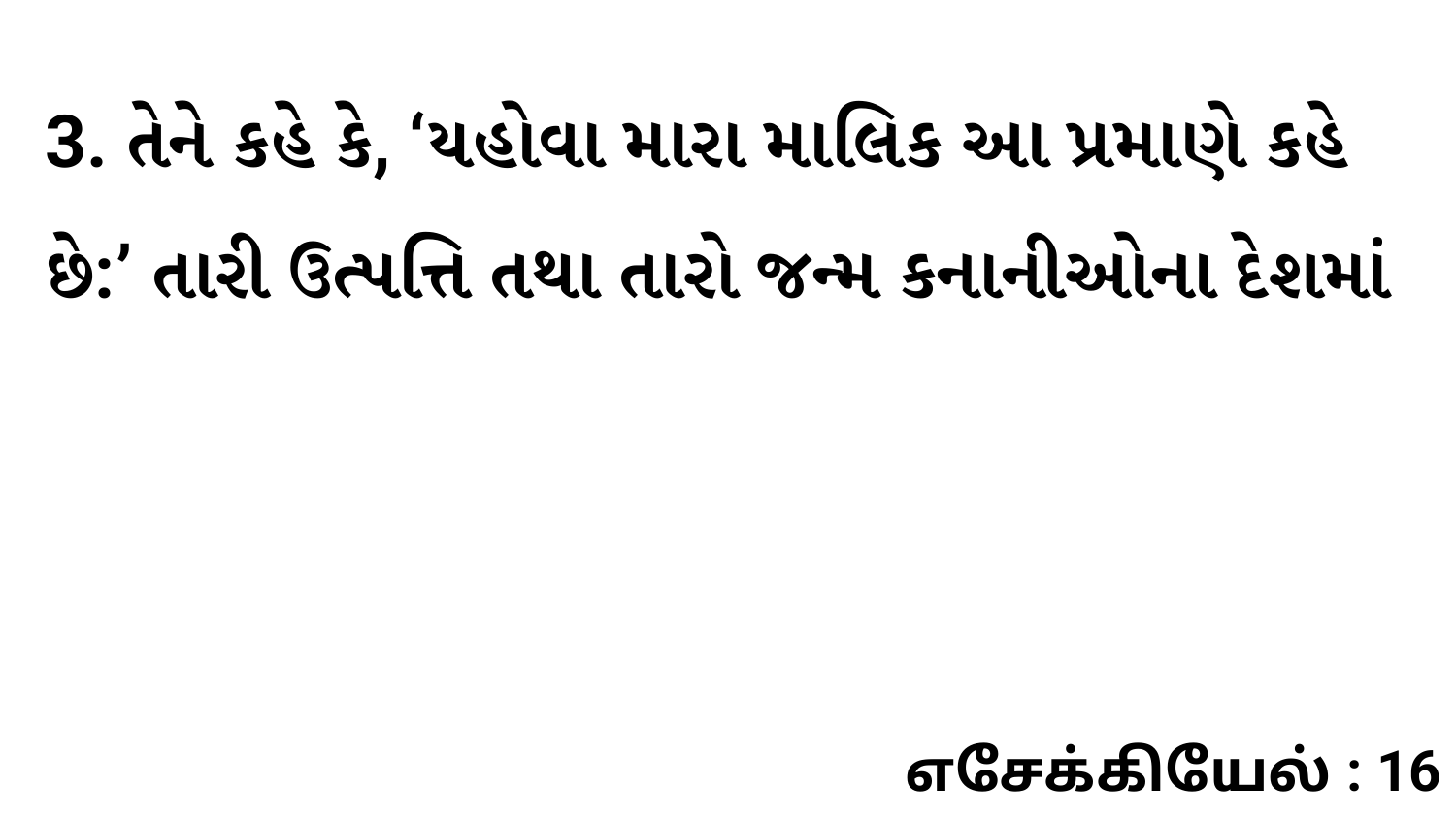

3. તેને કહે કે, ‘યહોવા મારા માલિક આ પ્રમાણે કહે છે:’ તારી ઉત્પત્તિ તથા તારો જન્મ કનાનીઓના દેશમાં
எசேக்கியேல் : 16